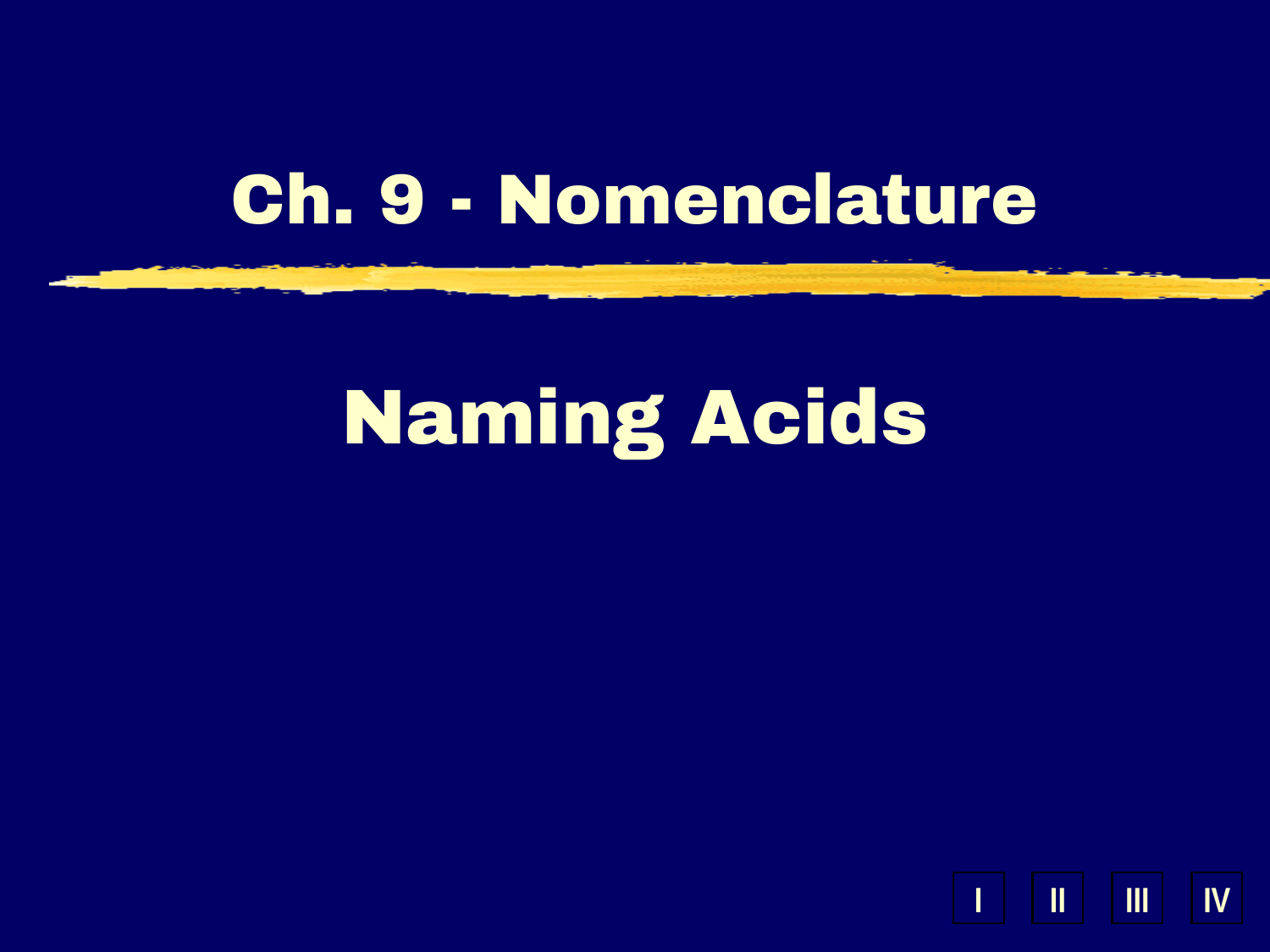

Ch. 9 - Nomenclature
# Naming Acids